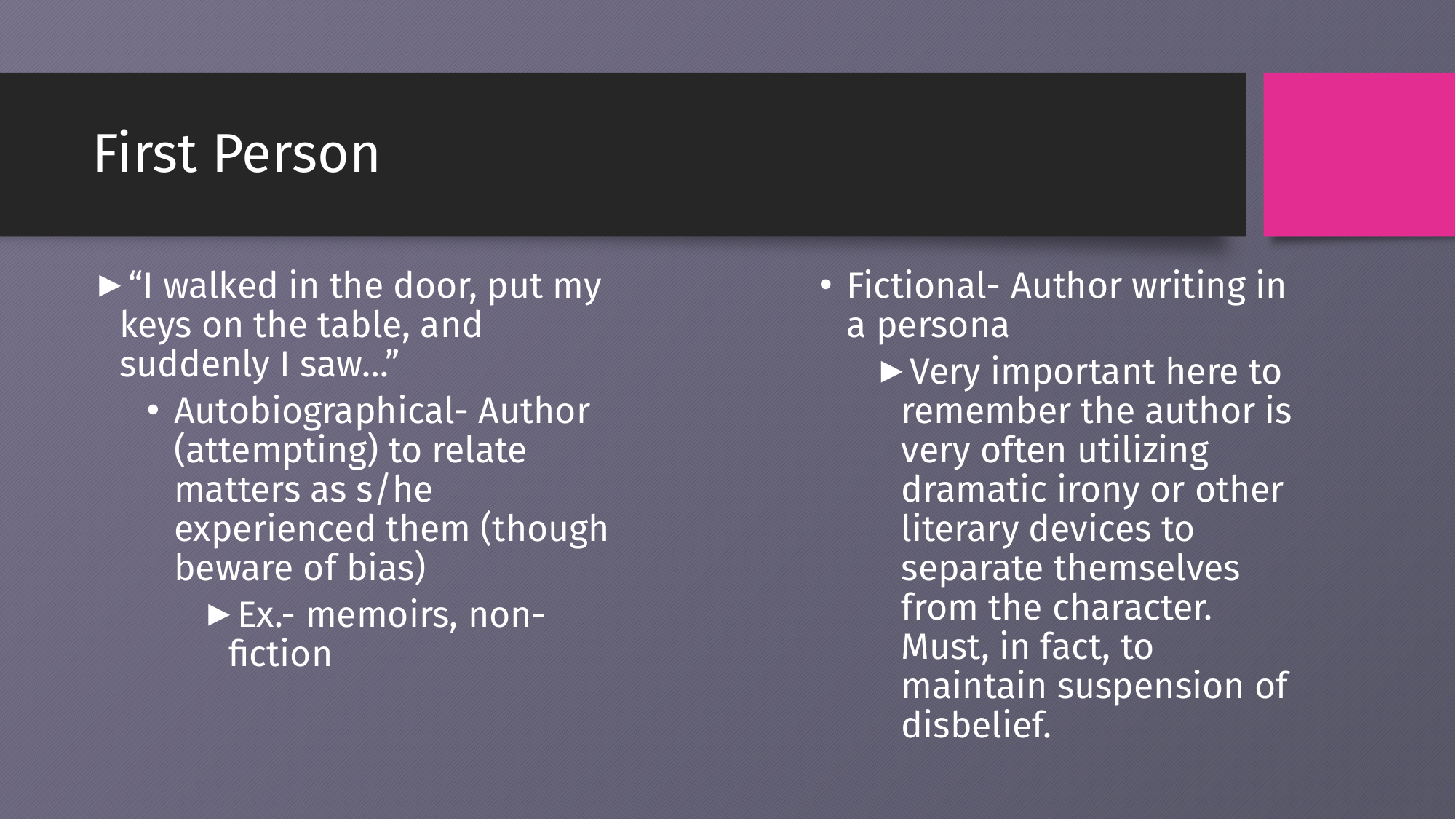

# First Person
“I walked in the door, put my keys on the table, and suddenly I saw…”
Autobiographical- Author (attempting) to relate matters as s/he experienced them (though beware of bias)
Ex.- memoirs, non-fiction
Fictional- Author writing in a persona
Very important here to remember the author is very often utilizing dramatic irony or other literary devices to separate themselves from the character. Must, in fact, to maintain suspension of disbelief.